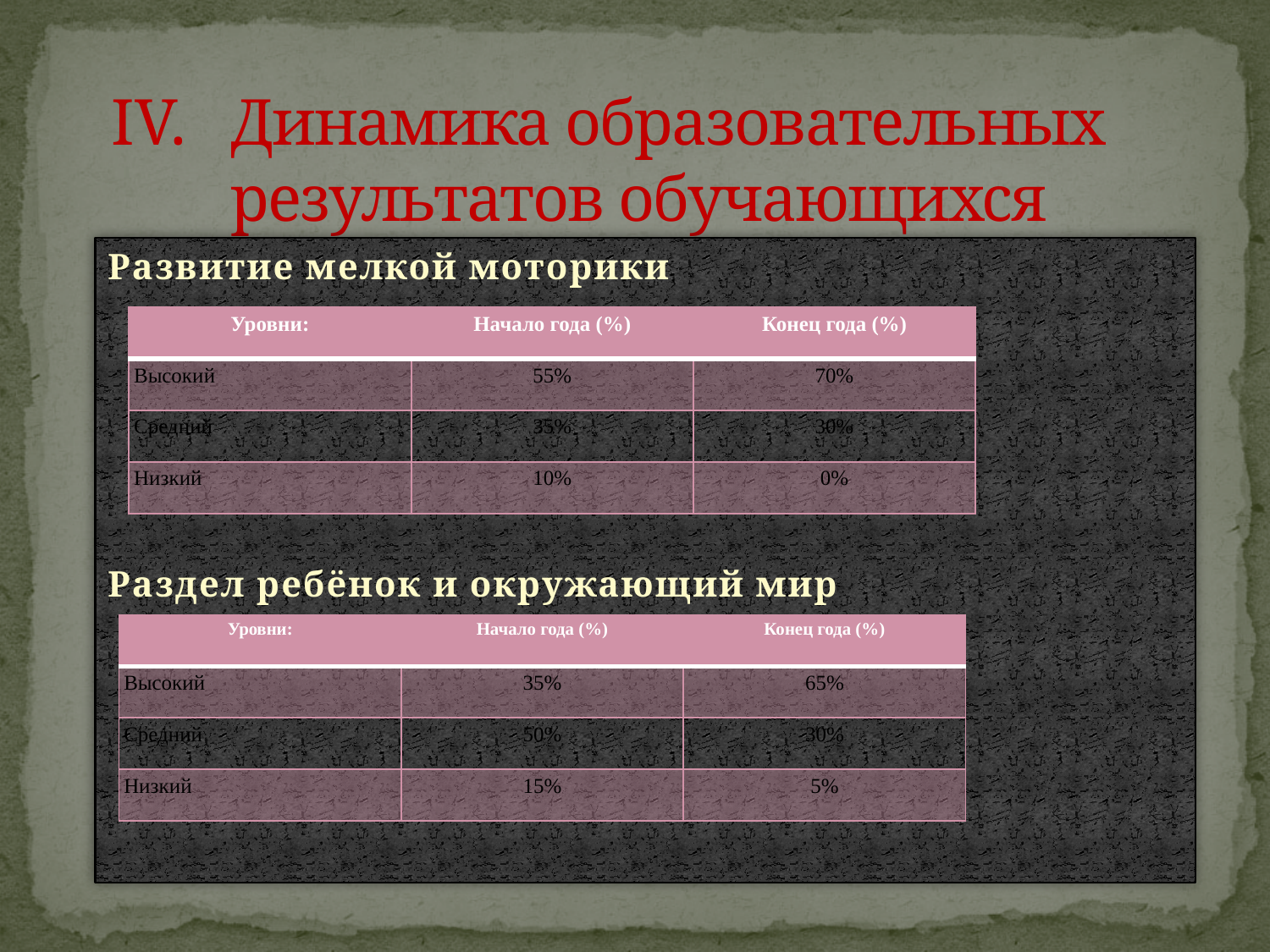

# Динамика образовательных результатов обучающихся
Развитие мелкой моторики

Раздел ребёнок и окружающий мир

| Уровни: | Начало года (%) | Конец года (%) |
| --- | --- | --- |
| Высокий | 55% | 70% |
| Средний | 35% | 30% |
| Низкий | 10% | 0% |
| Уровни: | Начало года (%) | Конец года (%) |
| --- | --- | --- |
| Высокий | 35% | 65% |
| Средний | 50% | 30% |
| Низкий | 15% | 5% |